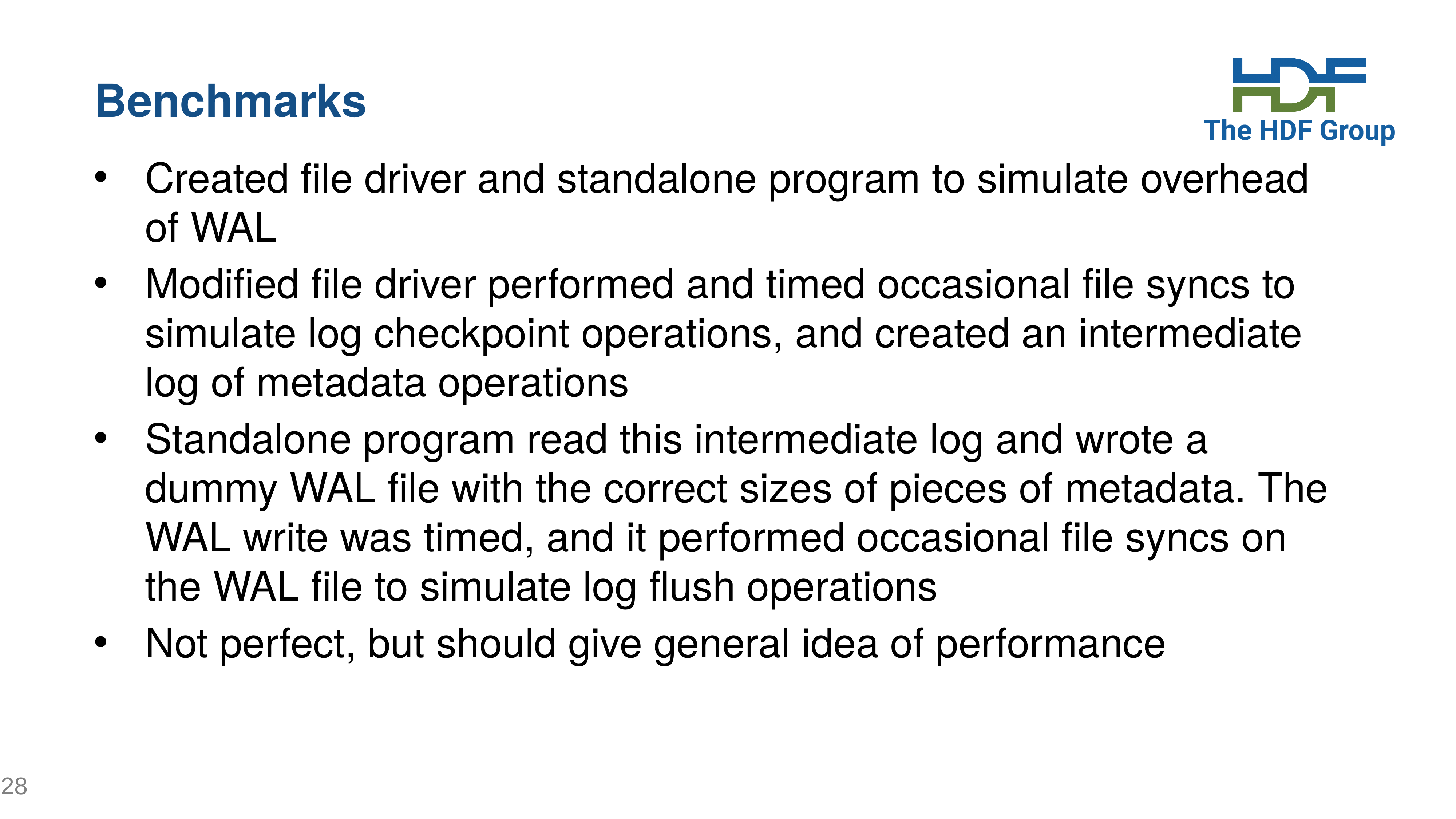

# Benchmarks
Created file driver and standalone program to simulate overhead of WAL
Modified file driver performed and timed occasional file syncs to simulate log checkpoint operations, and created an intermediate log of metadata operations
Standalone program read this intermediate log and wrote a dummy WAL file with the correct sizes of pieces of metadata. The WAL write was timed, and it performed occasional file syncs on the WAL file to simulate log flush operations
Not perfect, but should give general idea of performance